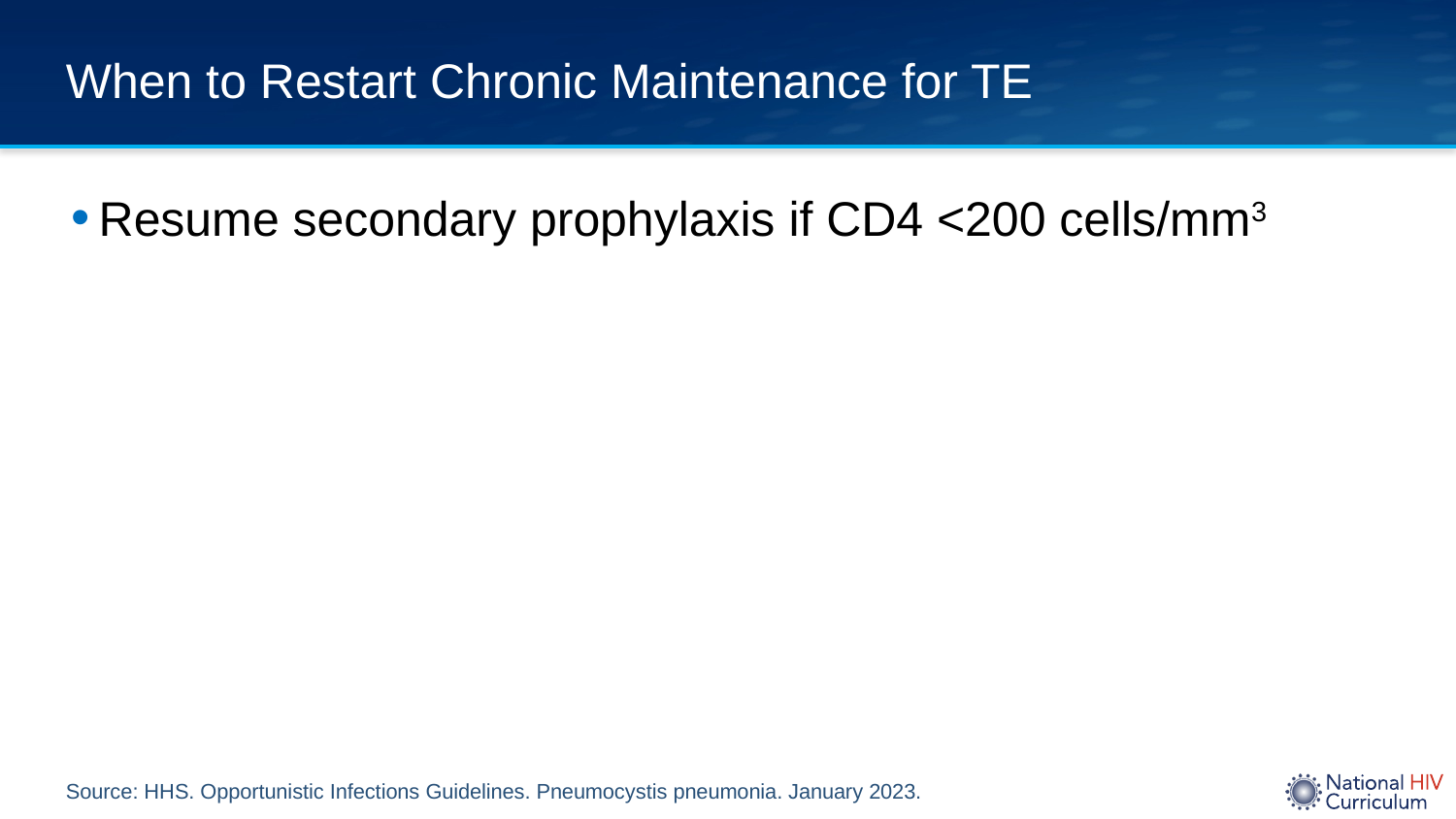

# When to Restart Chronic Maintenance for TE
Resume secondary prophylaxis if CD4 <200 cells/mm3
Source: HHS. Opportunistic Infections Guidelines. Pneumocystis pneumonia. January 2023.